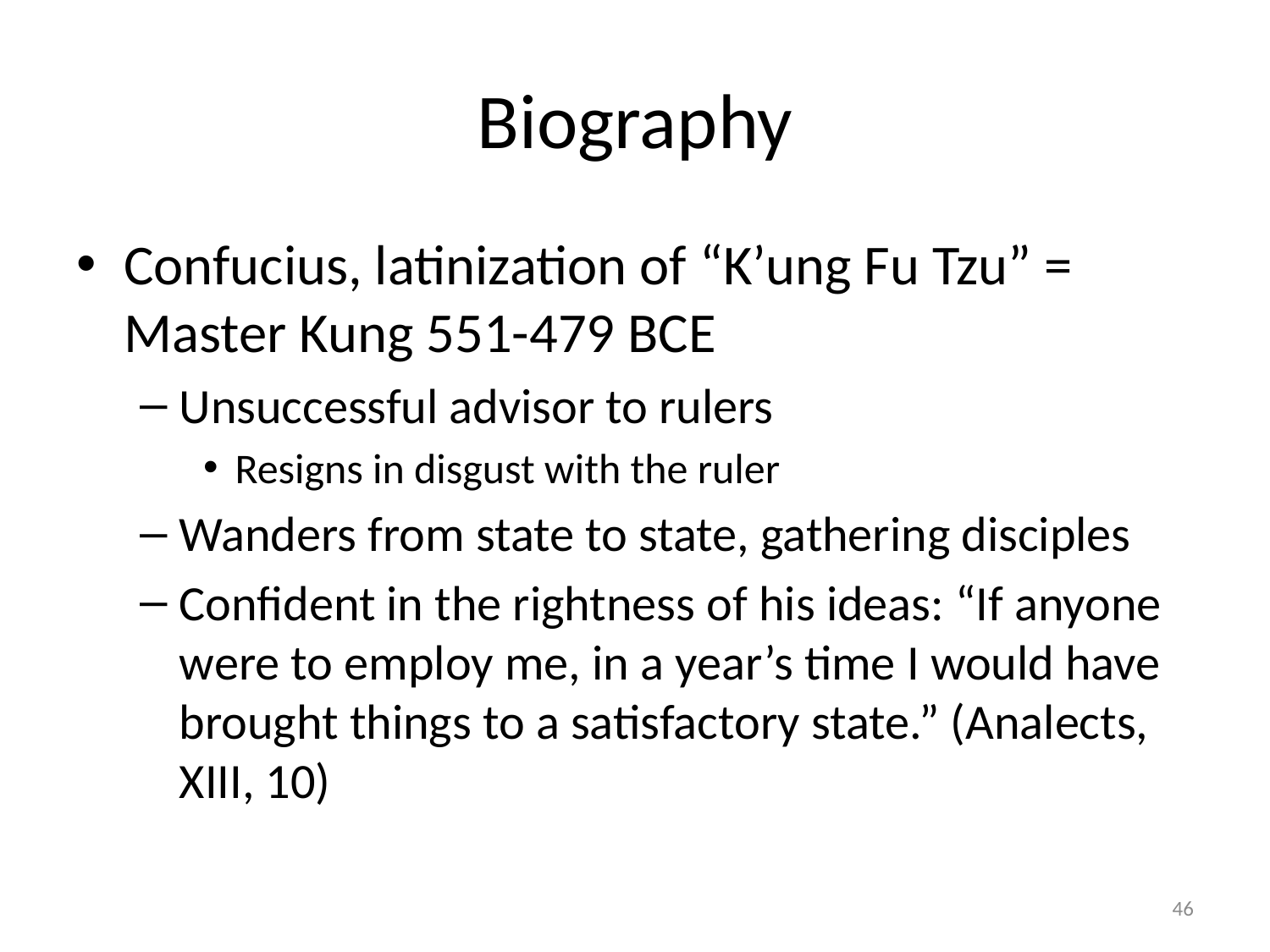

# Biography
Confucius, latinization of “K’ung Fu Tzu” = Master Kung 551-479 BCE
Unsuccessful advisor to rulers
Resigns in disgust with the ruler
Wanders from state to state, gathering disciples
Confident in the rightness of his ideas: “If anyone were to employ me, in a year’s time I would have brought things to a satisfactory state.” (Analects, XIII, 10)

46